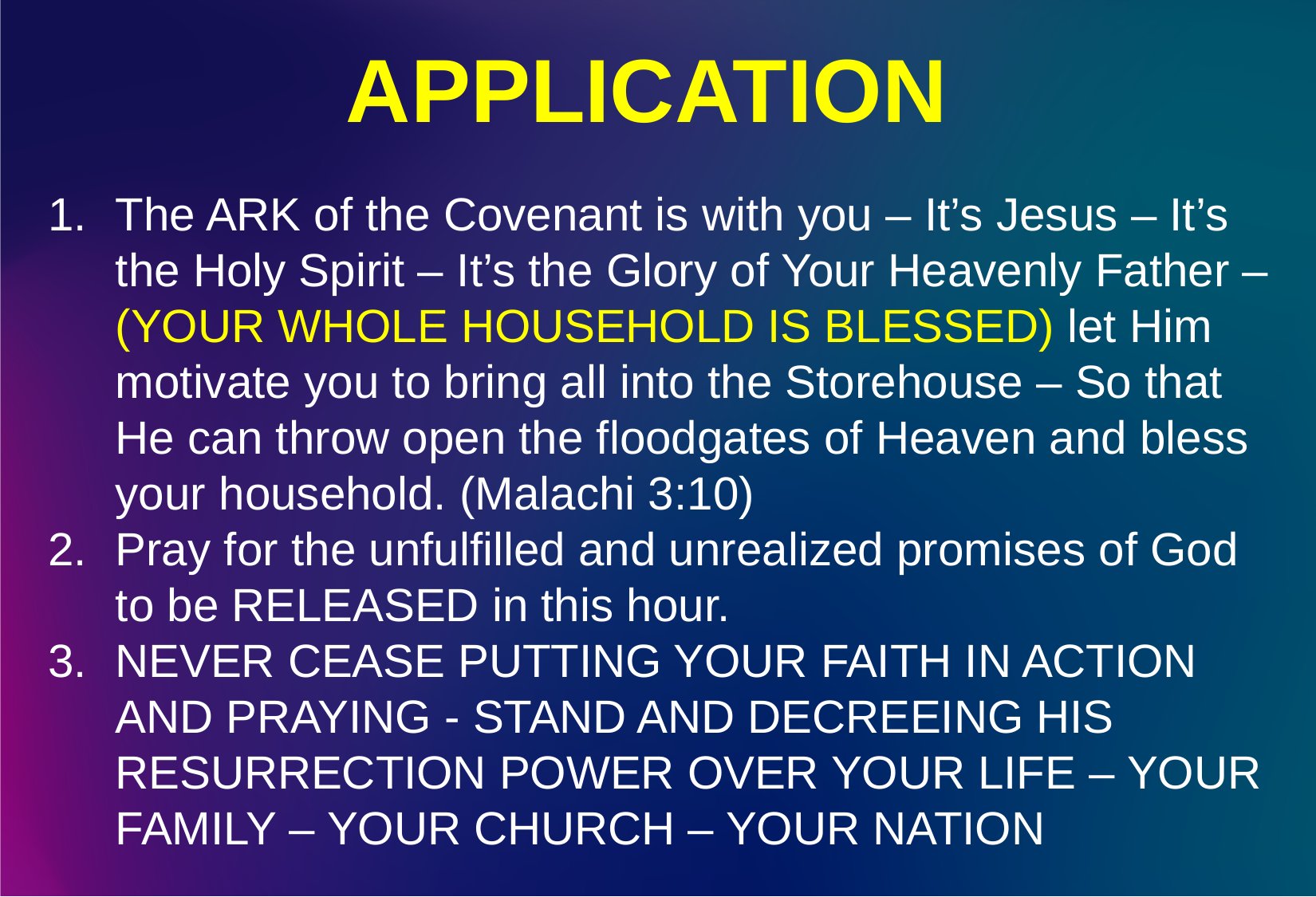

APPLICATION
The ARK of the Covenant is with you – It’s Jesus – It’s the Holy Spirit – It’s the Glory of Your Heavenly Father – (YOUR WHOLE HOUSEHOLD IS BLESSED) let Him motivate you to bring all into the Storehouse – So that He can throw open the floodgates of Heaven and bless your household. (Malachi 3:10)
Pray for the unfulfilled and unrealized promises of God to be RELEASED in this hour.
NEVER CEASE PUTTING YOUR FAITH IN ACTION AND PRAYING - STAND AND DECREEING HIS RESURRECTION POWER OVER YOUR LIFE – YOUR FAMILY – YOUR CHURCH – YOUR NATION